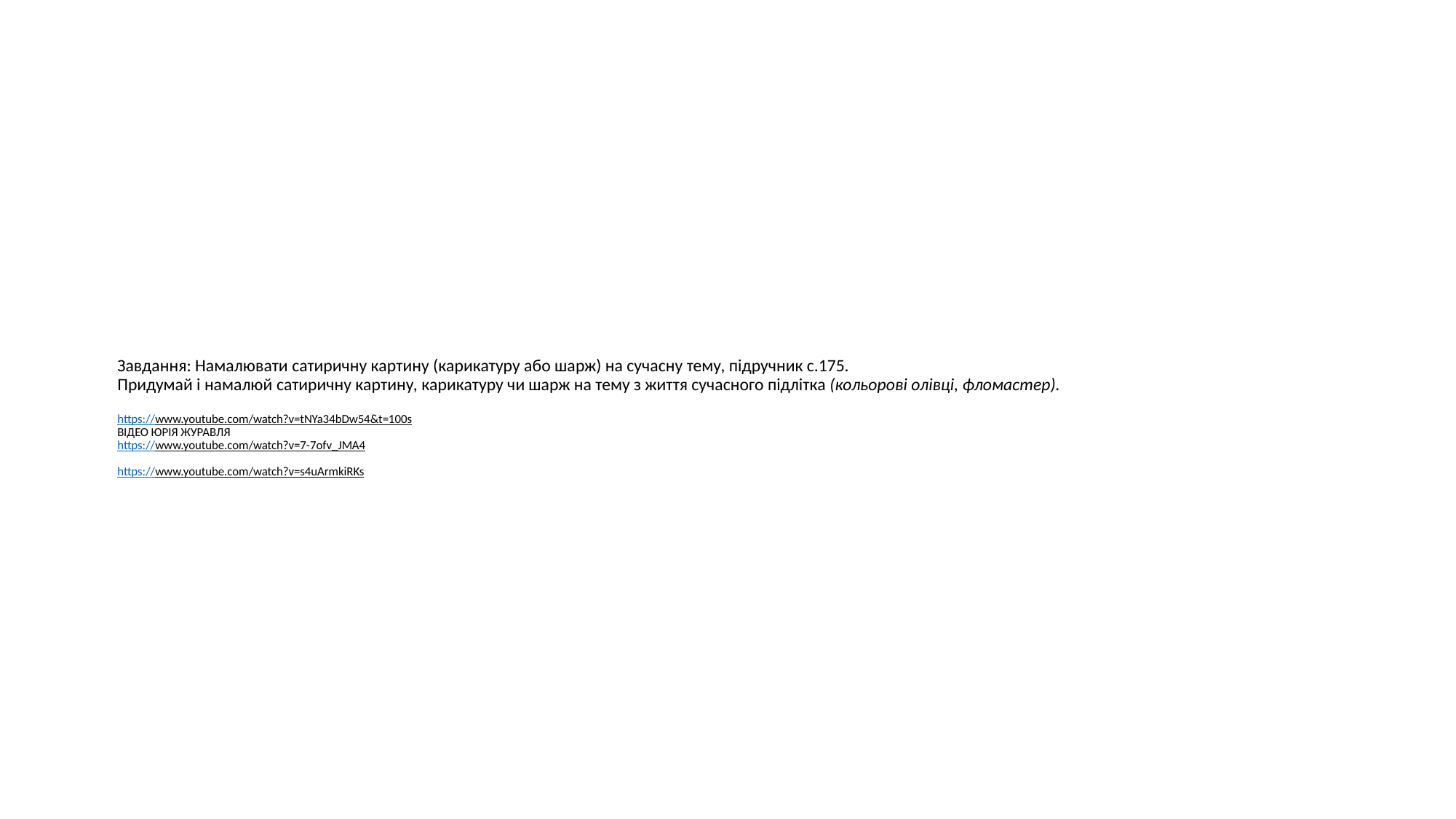

# Завдання: Намалювати сатиричну картину (карикатуру або шарж) на сучасну тему, підручник с.175. Придумай і намалюй сатиричну картину, карикатуру чи шарж на тему з життя сучасного підлітка (кольорові олівці, фломастер). https://www.youtube.com/watch?v=tNYa34bDw54&t=100s ВІДЕО ЮРІЯ ЖУРАВЛЯ https://www.youtube.com/watch?v=7-7ofv_JMA4 https://www.youtube.com/watch?v=s4uArmkiRKs